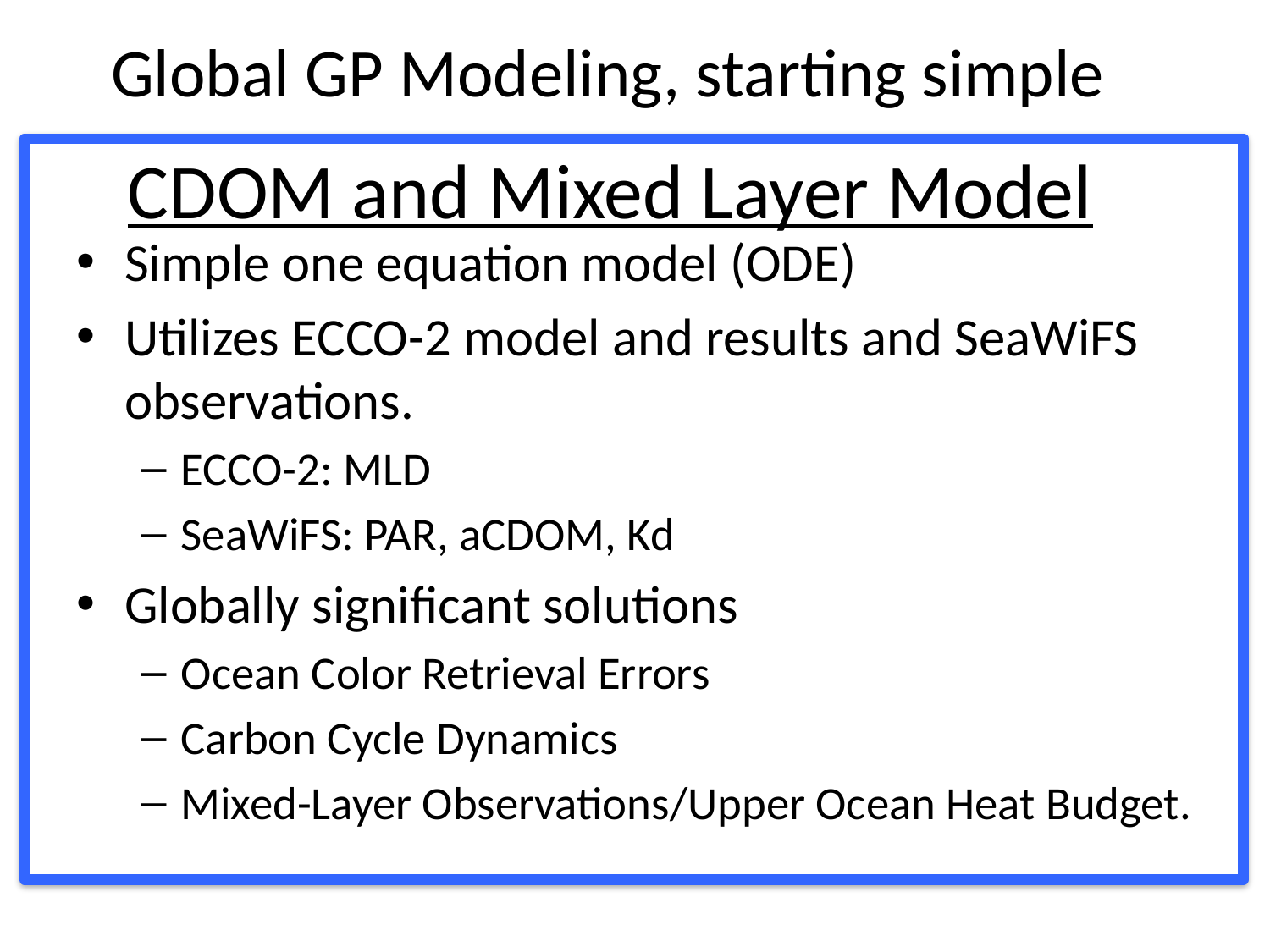

Global GP Modeling, starting simple
# CDOM and Mixed Layer Model

Simple one equation model (ODE)
Utilizes ECCO-2 model and results and SeaWiFS observations.
ECCO-2: MLD
SeaWiFS: PAR, aCDOM, Kd
Globally significant solutions
Ocean Color Retrieval Errors
Carbon Cycle Dynamics
Mixed-Layer Observations/Upper Ocean Heat Budget.